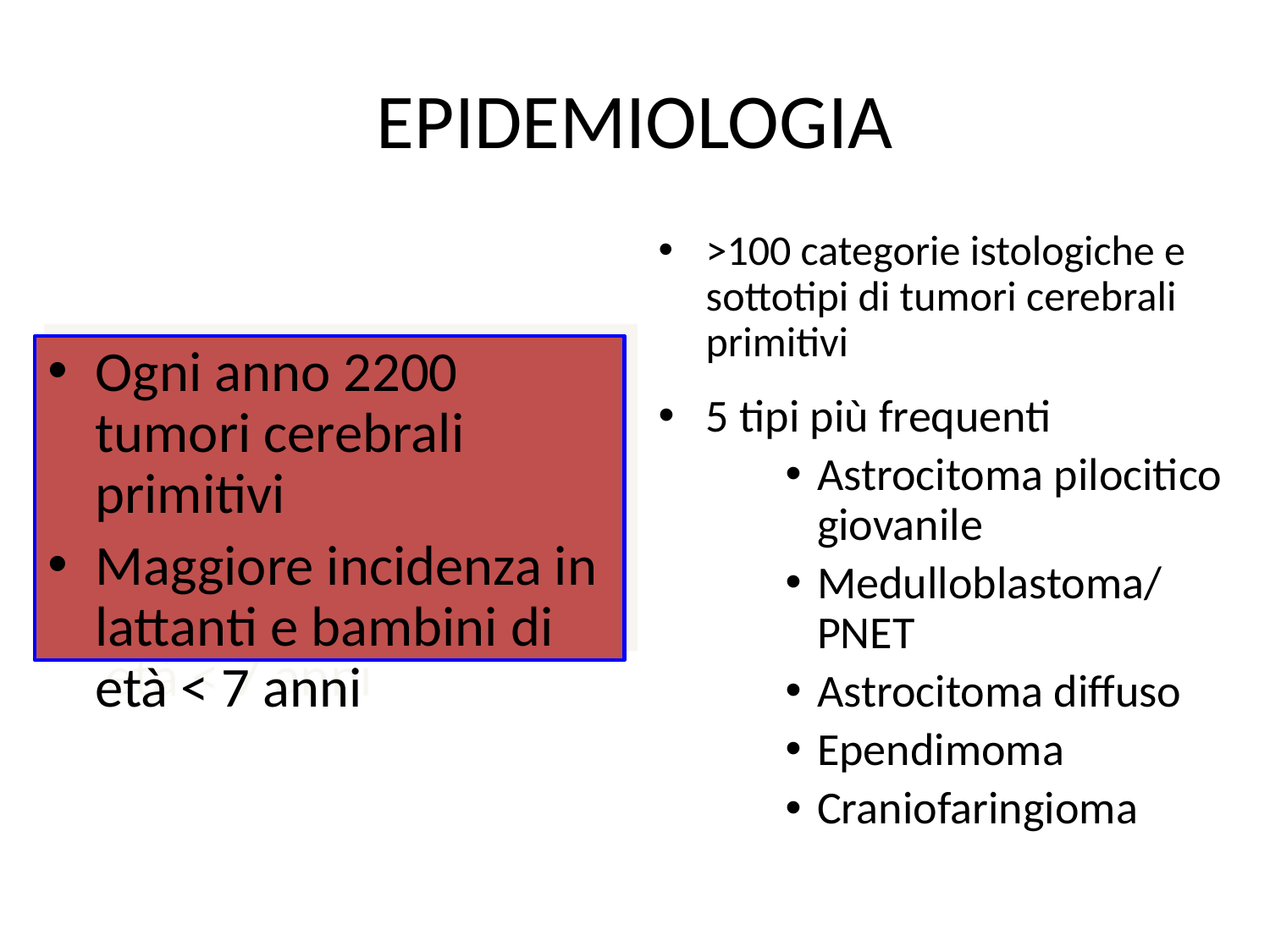

# EPIDEMIOLOGIA
>100 categorie istologiche e sottotipi di tumori cerebrali primitivi

5 tipi più frequenti
Astrocitoma pilocitico giovanile
Medulloblastoma/PNET
Astrocitoma diffuso
Ependimoma
Craniofaringioma
Ogni anno 2200 tumori cerebrali primitivi
Maggiore incidenza in lattanti e bambini di età < 7 anni